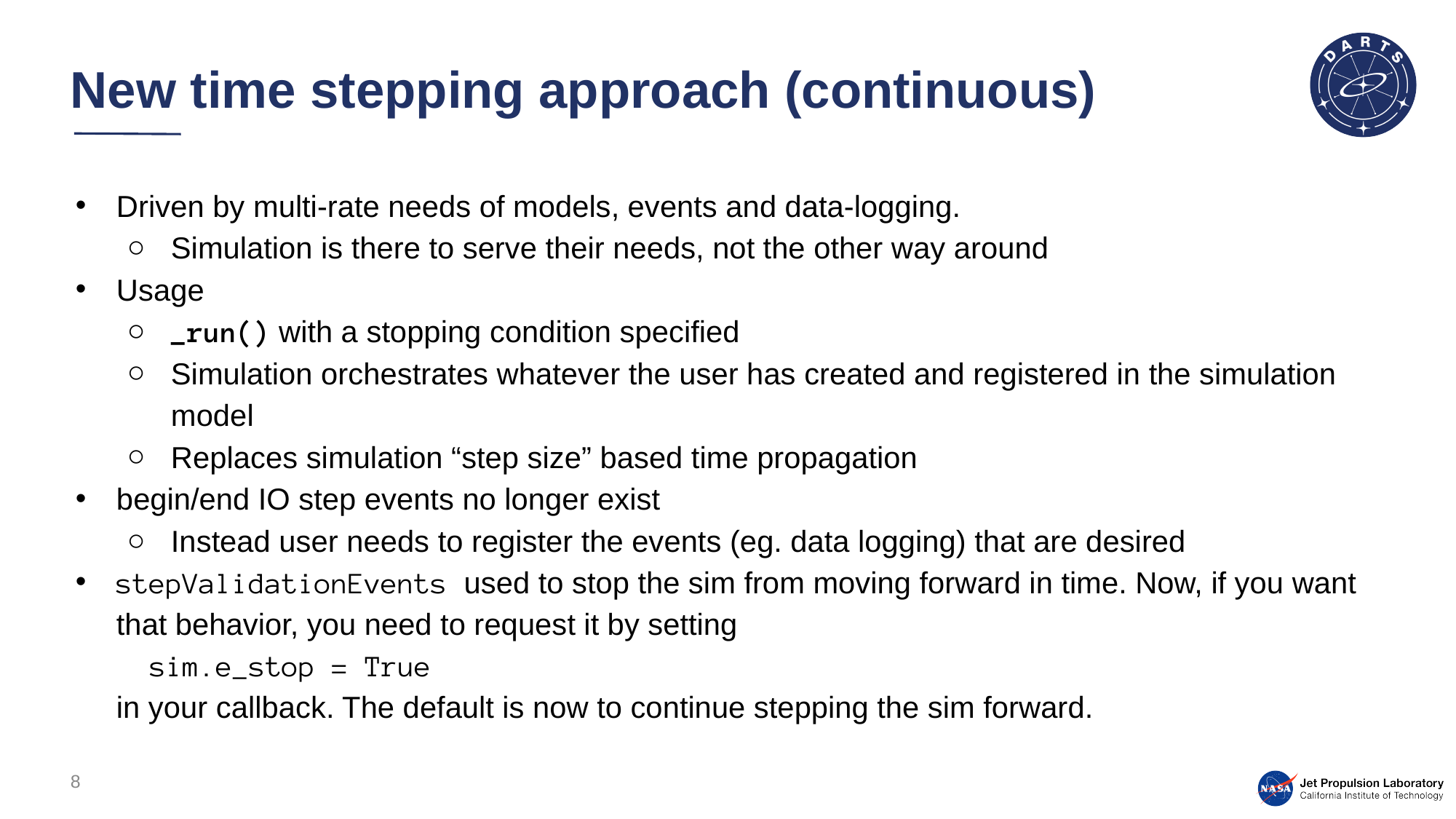

# New time stepping approach (continuous)
Driven by multi-rate needs of models, events and data-logging.
Simulation is there to serve their needs, not the other way around
Usage
_run() with a stopping condition specified
Simulation orchestrates whatever the user has created and registered in the simulation model
Replaces simulation “step size” based time propagation
begin/end IO step events no longer exist
Instead user needs to register the events (eg. data logging) that are desired
stepValidationEvents used to stop the sim from moving forward in time. Now, if you want that behavior, you need to request it by setting
    sim.e_stop = True
in your callback. The default is now to continue stepping the sim forward.

8